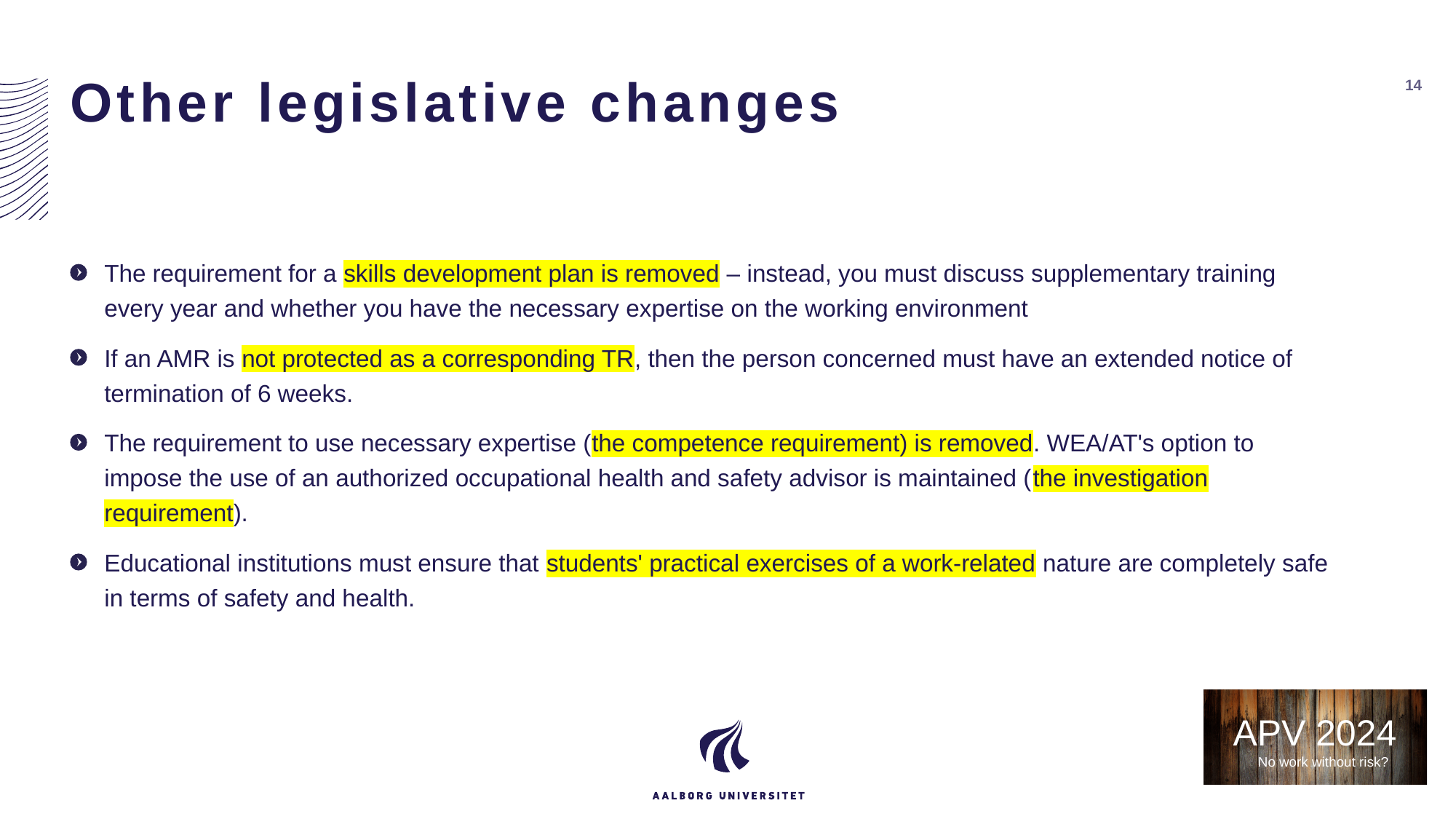

# Other legislative changes
14
The requirement for a skills development plan is removed – instead, you must discuss supplementary training every year and whether you have the necessary expertise on the working environment
If an AMR is not protected as a corresponding TR, then the person concerned must have an extended notice of termination of 6 weeks.
The requirement to use necessary expertise (the competence requirement) is removed. WEA/AT's option to impose the use of an authorized occupational health and safety advisor is maintained (the investigation requirement).
Educational institutions must ensure that students' practical exercises of a work-related nature are completely safe in terms of safety and health.